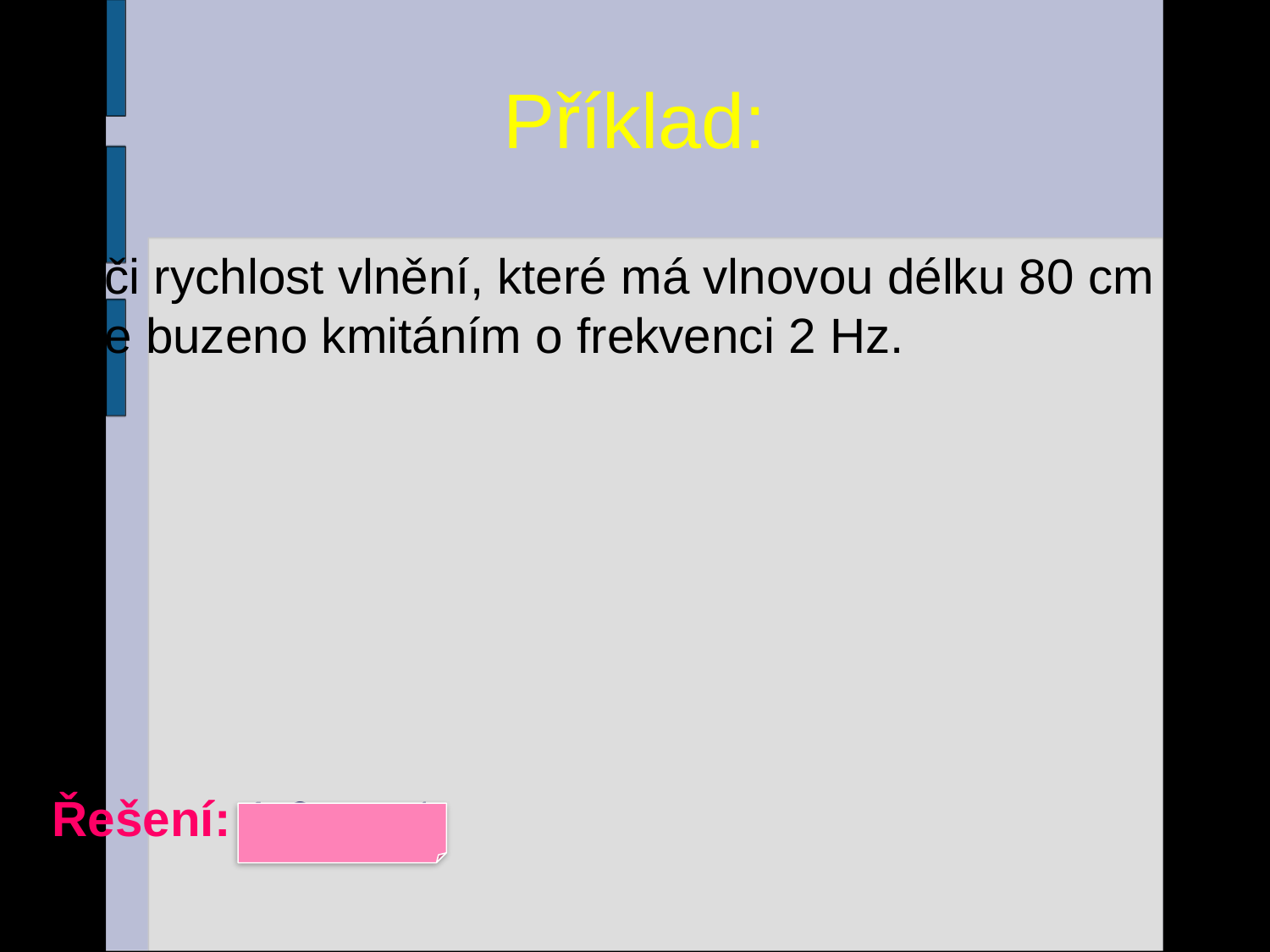

# Příklad:
Urči rychlost vlnění, které má vlnovou délku 80 cm a je buzeno kmitáním o frekvenci 2 Hz.

Řešení: 1,6 m.s-1

39